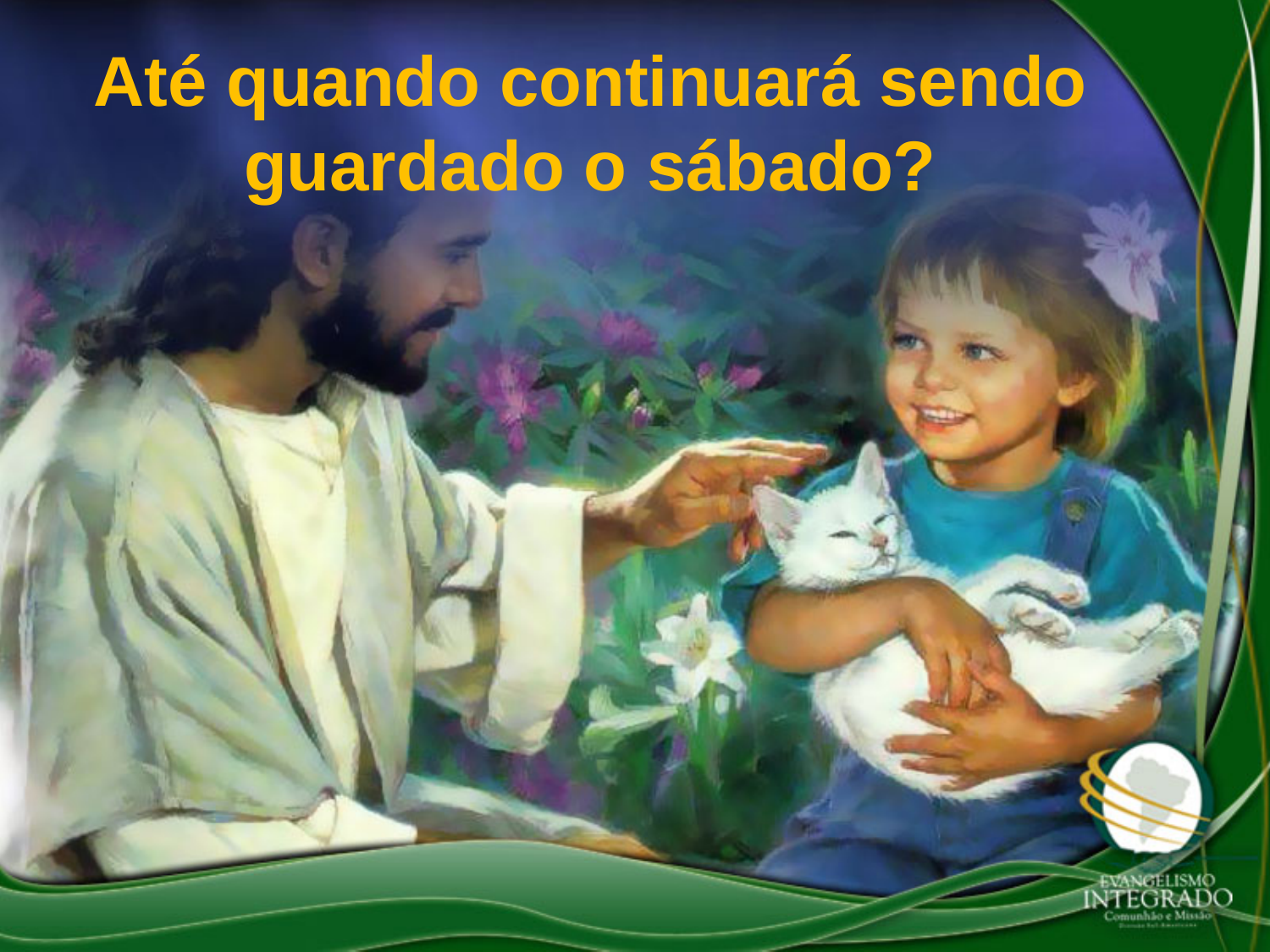

Até quando continuará sendo guardado o sábado?